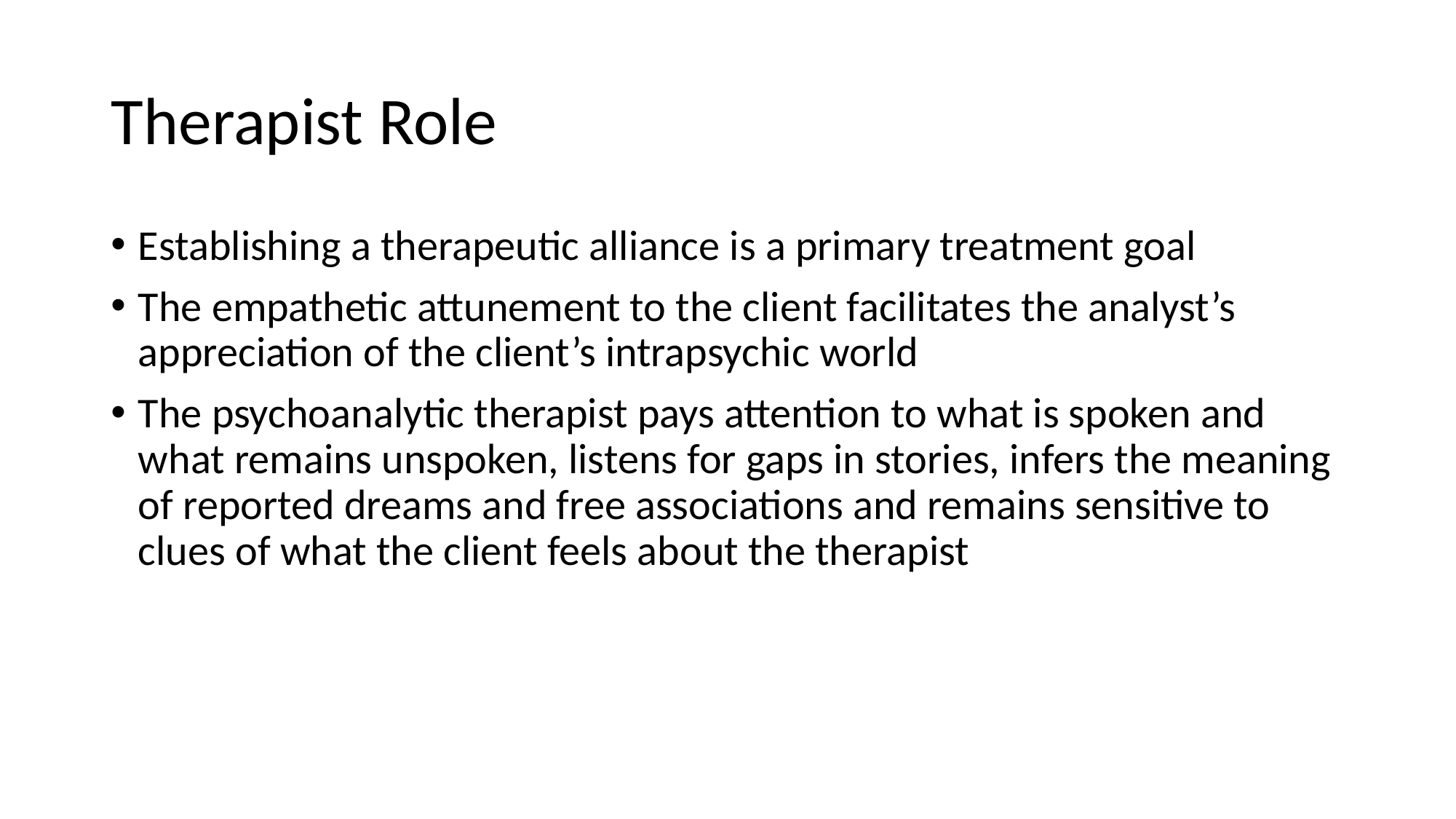

# Therapist Role
Establishing a therapeutic alliance is a primary treatment goal
The empathetic attunement to the client facilitates the analyst’s appreciation of the client’s intrapsychic world
The psychoanalytic therapist pays attention to what is spoken and what remains unspoken, listens for gaps in stories, infers the meaning of reported dreams and free associations and remains sensitive to clues of what the client feels about the therapist